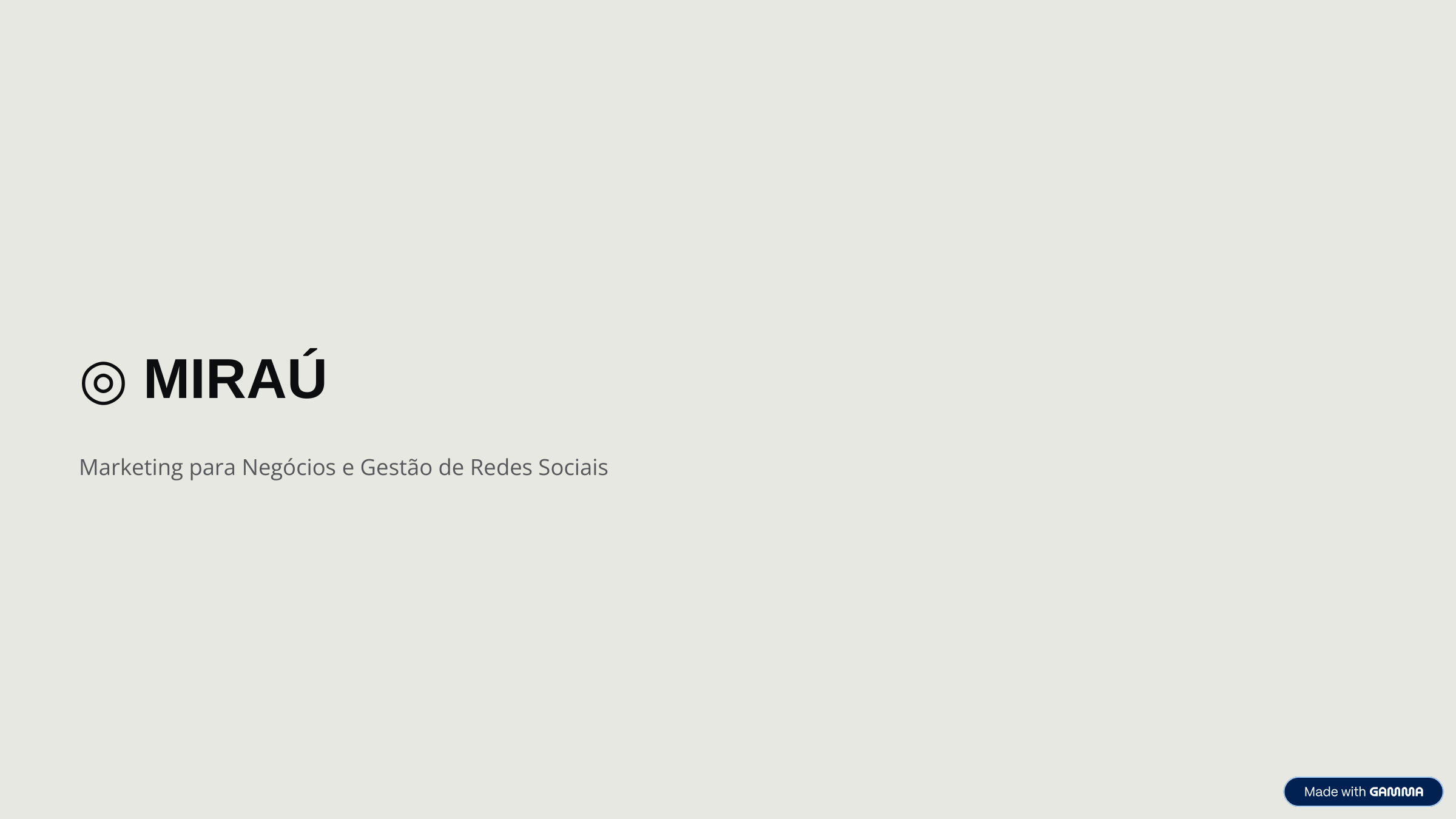

◎ MIRAÚ
Marketing para Negócios e Gestão de Redes Sociais